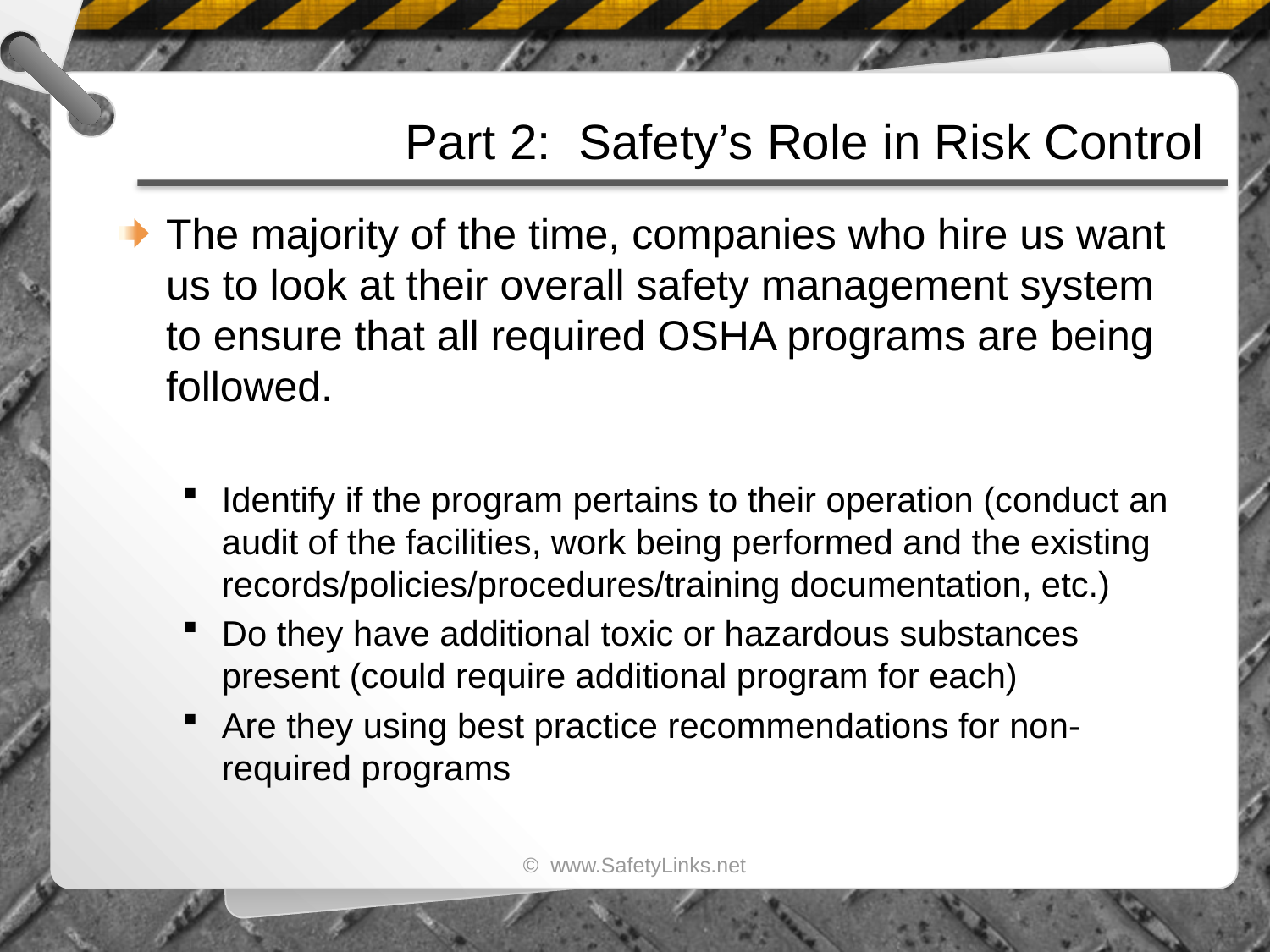

# Part 2:  Safety’s Role in Risk Control
The majority of the time, companies who hire us want us to look at their overall safety management system to ensure that all required OSHA programs are being followed.

Identify if the program pertains to their operation (conduct an audit of the facilities, work being performed and the existing records/policies/procedures/training documentation, etc.)
Do they have additional toxic or hazardous substances present (could require additional program for each)
Are they using best practice recommendations for non-required programs